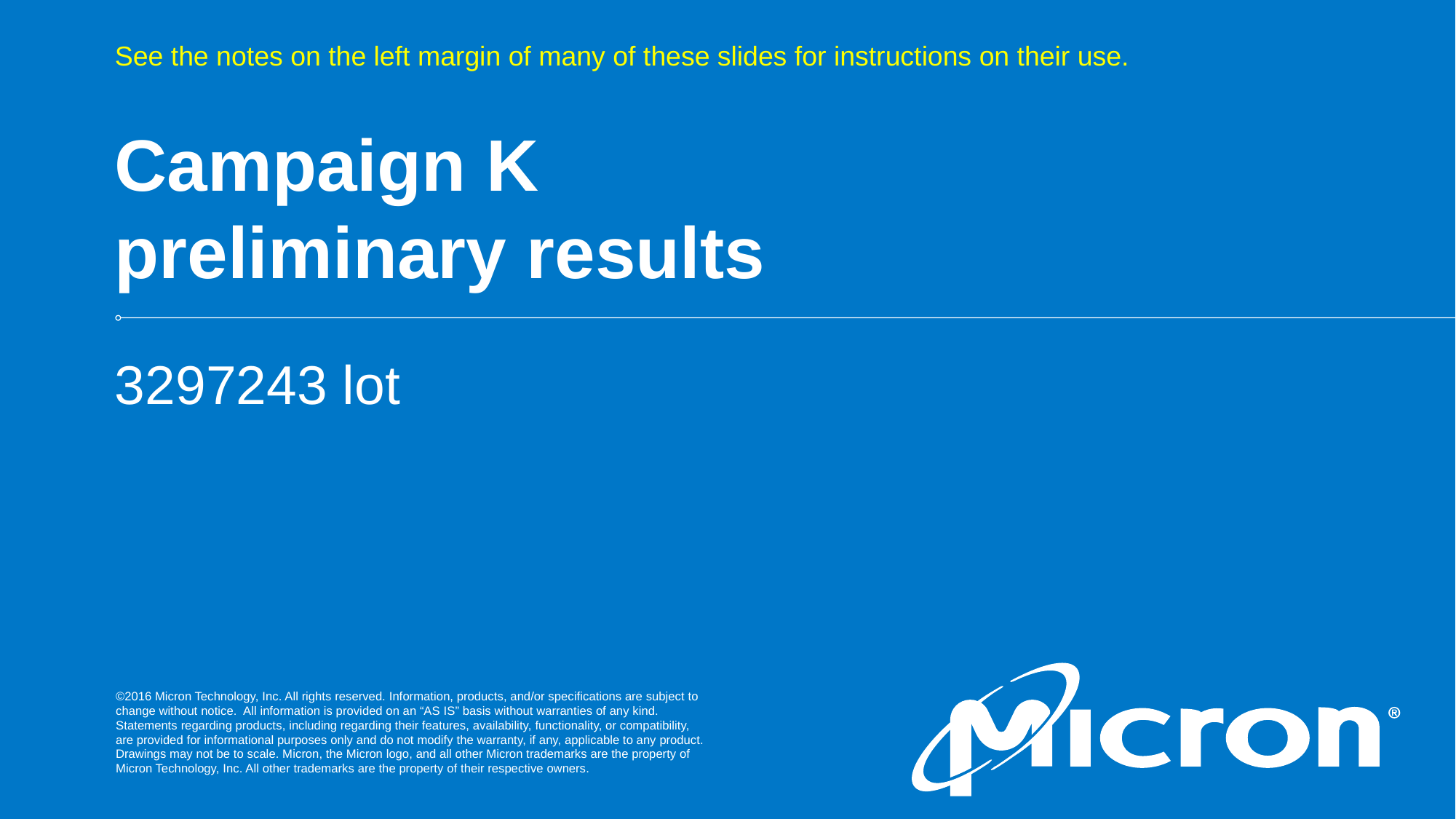

See the notes on the left margin of many of these slides for instructions on their use.
# Campaign K preliminary results
3297243 lot